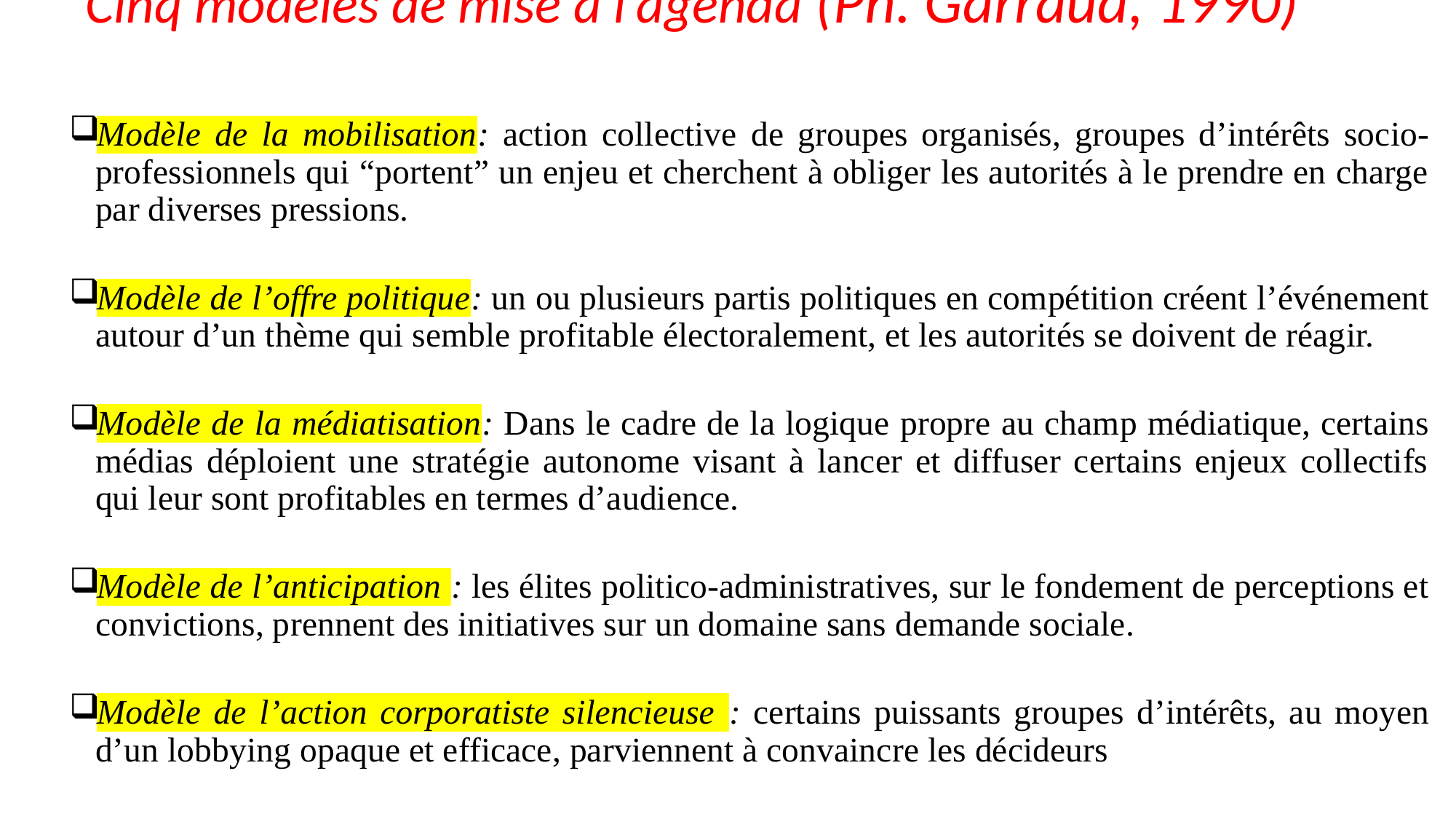

# Cinq modèles de mise à l’agenda (Ph. Garraud, 1990)
Modèle de la mobilisation: action collective de groupes organisés, groupes d’intérêts socio-professionnels qui “portent” un enjeu et cherchent à obliger les autorités à le prendre en charge par diverses pressions.

Modèle de l’offre politique: un ou plusieurs partis politiques en compétition créent l’événement autour d’un thème qui semble profitable électoralement, et les autorités se doivent de réagir.

Modèle de la médiatisation: Dans le cadre de la logique propre au champ médiatique, certains médias déploient une stratégie autonome visant à lancer et diffuser certains enjeux collectifs qui leur sont profitables en termes d’audience.

Modèle de l’anticipation : les élites politico-administratives, sur le fondement de perceptions et convictions, prennent des initiatives sur un domaine sans demande sociale.

Modèle de l’action corporatiste silencieuse : certains puissants groupes d’intérêts, au moyen d’un lobbying opaque et efficace, parviennent à convaincre les décideurs